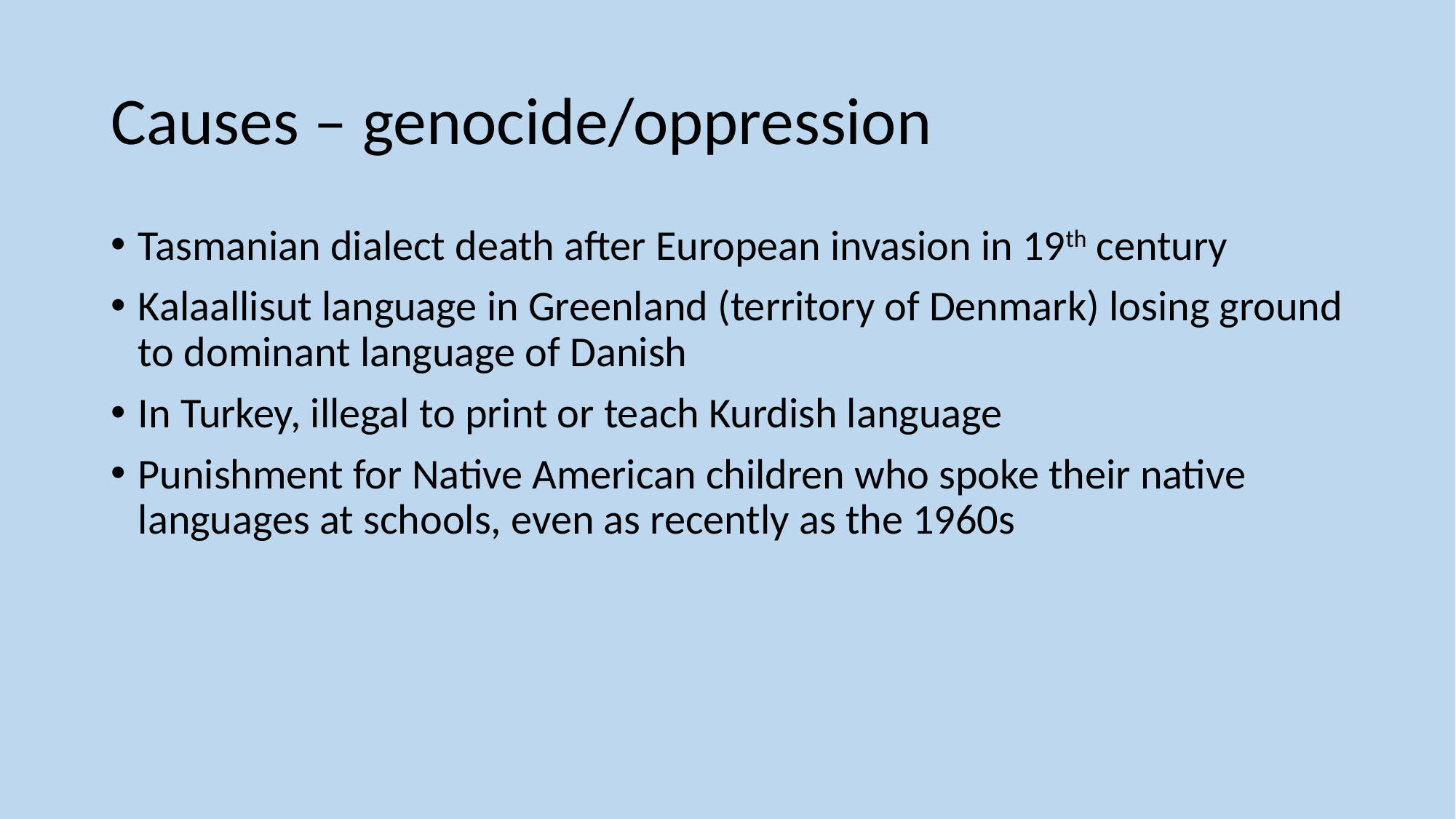

# Causes – genocide/oppression
Tasmanian dialect death after European invasion in 19th century
Kalaallisut language in Greenland (territory of Denmark) losing ground to dominant language of Danish
In Turkey, illegal to print or teach Kurdish language
Punishment for Native American children who spoke their native languages at schools, even as recently as the 1960s